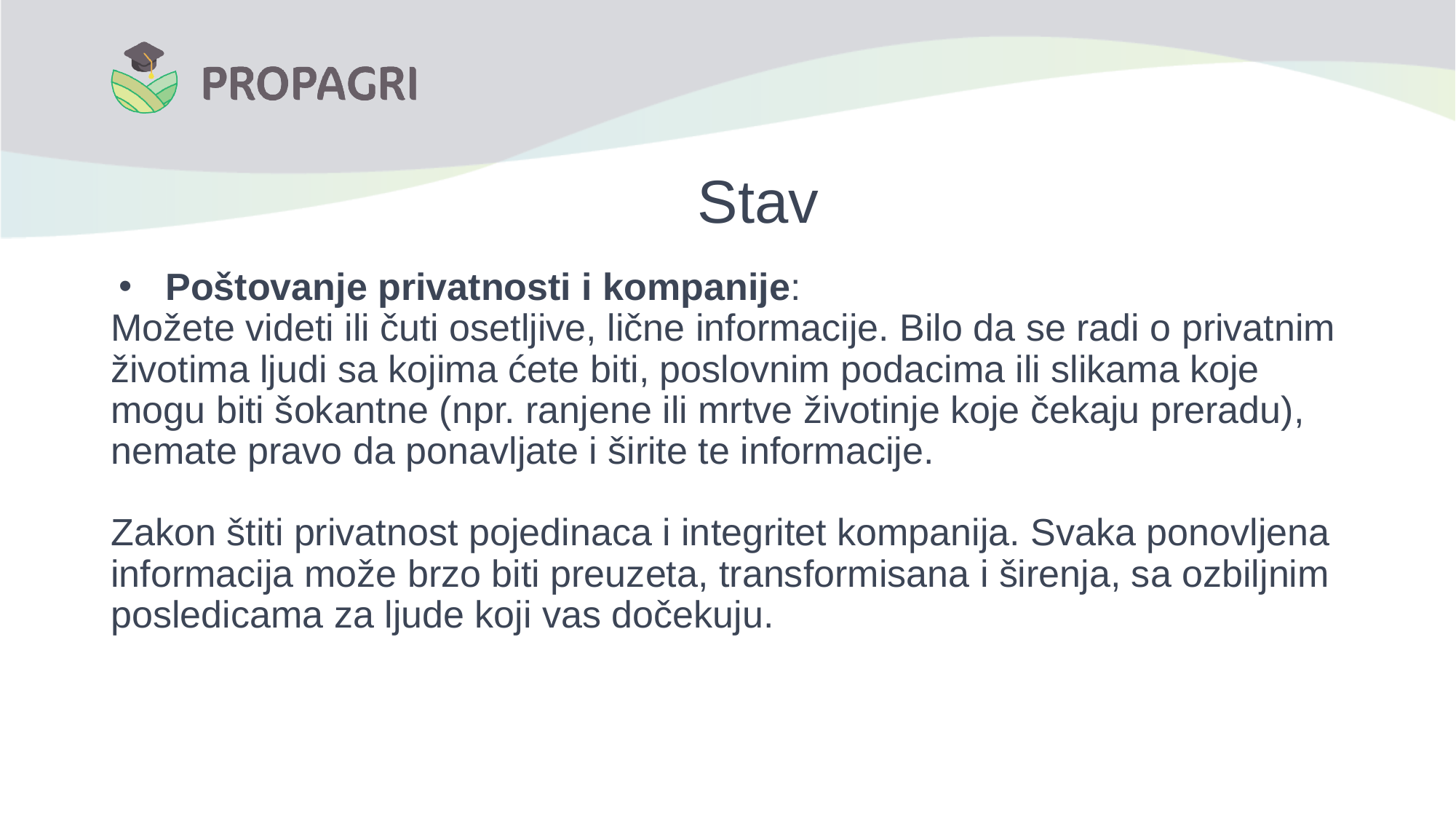

# Stav
Poštovanje privatnosti i kompanije:
Možete videti ili čuti osetljive, lične informacije. Bilo da se radi o privatnim životima ljudi sa kojima ćete biti, poslovnim podacima ili slikama koje mogu biti šokantne (npr. ranjene ili mrtve životinje koje čekaju preradu), nemate pravo da ponavljate i širite te informacije.

Zakon štiti privatnost pojedinaca i integritet kompanija. Svaka ponovljena informacija može brzo biti preuzeta, transformisana i širenja, sa ozbiljnim posledicama za ljude koji vas dočekuju.